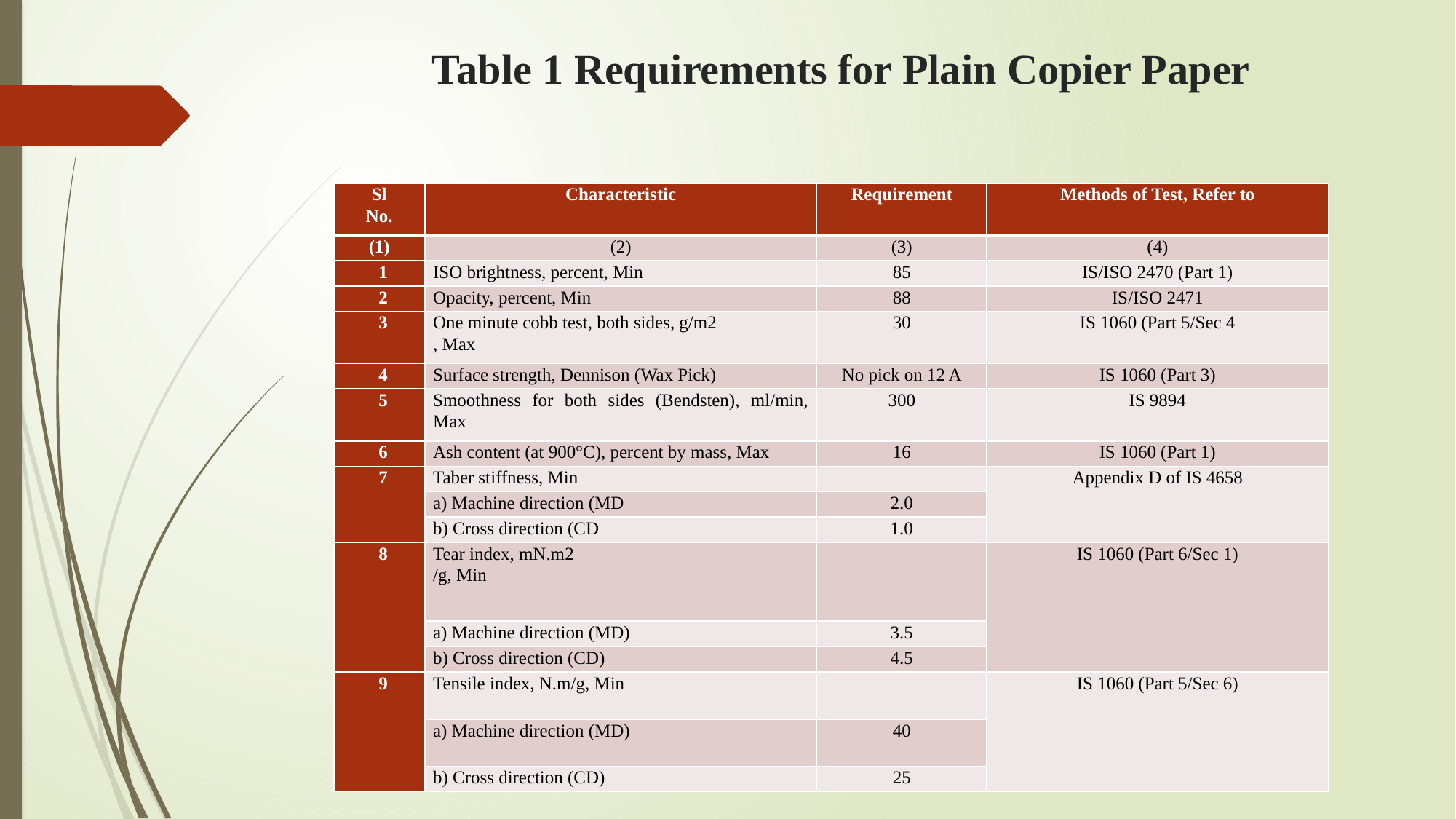

# Table 1 Requirements for Plain Copier Paper
| Sl No. | Characteristic | Requirement | Methods of Test, Refer to |
| --- | --- | --- | --- |
| (1) | (2) | (3) | (4) |
| 1 | ISO brightness, percent, Min | 85 | IS/ISO 2470 (Part 1) |
| 2 | Opacity, percent, Min | 88 | IS/ISO 2471 |
| 3 | One minute cobb test, both sides, g/m2 , Max | 30 | IS 1060 (Part 5/Sec 4 |
| 4 | Surface strength, Dennison (Wax Pick) | No pick on 12 A | IS 1060 (Part 3) |
| 5 | Smoothness for both sides (Bendsten), ml/min, Max | 300 | IS 9894 |
| 6 | Ash content (at 900°C), percent by mass, Max | 16 | IS 1060 (Part 1) |
| 7 | Taber stiffness, Min |  | Appendix D of IS 4658 |
|  | a) Machine direction (MD | 2.0 |  |
|  | b) Cross direction (CD | 1.0 |  |
| 8 | Tear index, mN.m2 /g, Min |  | IS 1060 (Part 6/Sec 1) |
|  | a) Machine direction (MD) | 3.5 |  |
|  | b) Cross direction (CD) | 4.5 |  |
| 9 | Tensile index, N.m/g, Min |  | IS 1060 (Part 5/Sec 6) |
|  | a) Machine direction (MD) | 40 |  |
|  | b) Cross direction (CD) | 25 |  |